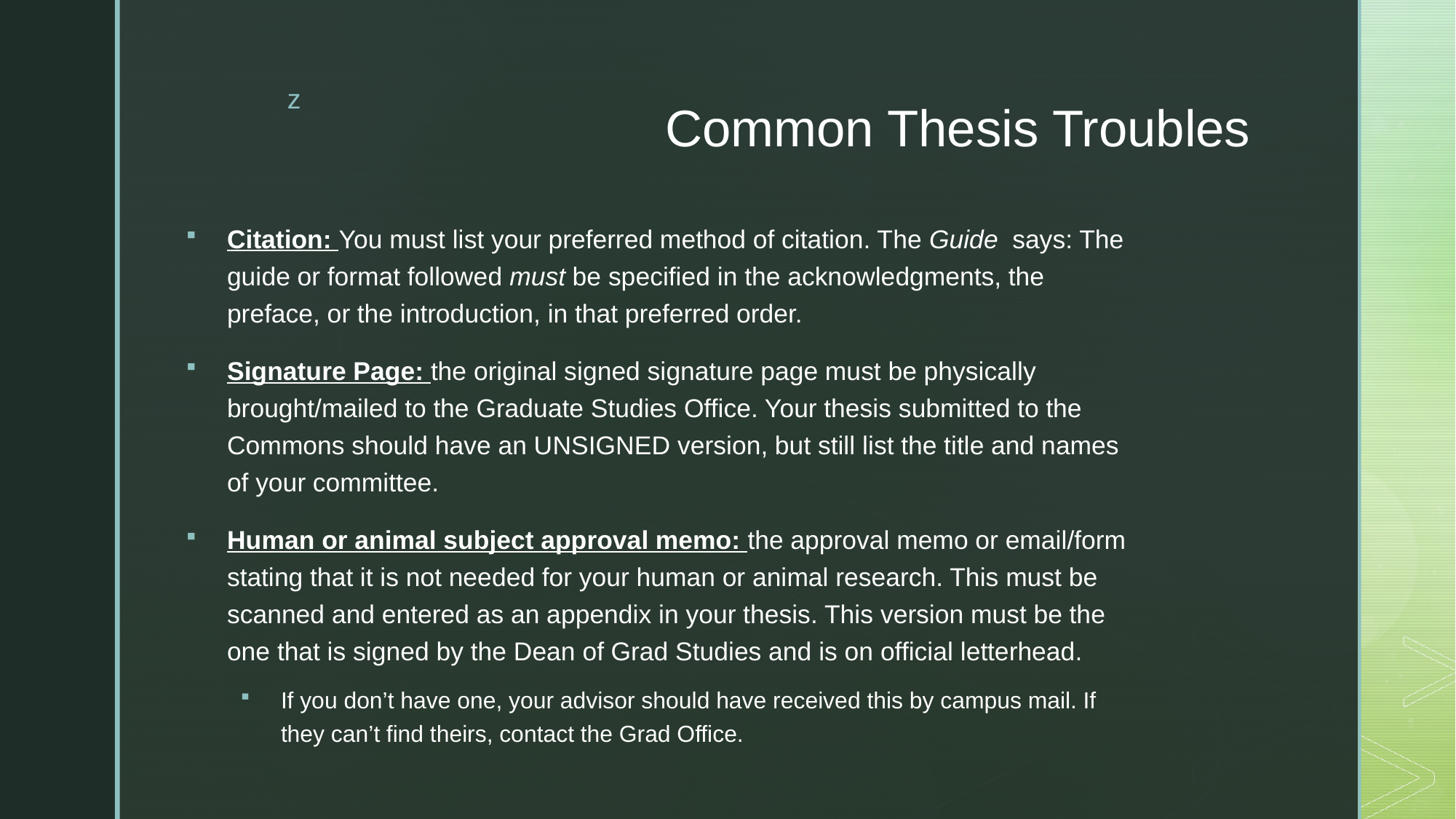

# Common Thesis Troubles
Citation: You must list your preferred method of citation. The Guide  says: The guide or format followed must be specified in the acknowledgments, the preface, or the introduction, in that preferred order.
Signature Page: the original signed signature page must be physically brought/mailed to the Graduate Studies Office. Your thesis submitted to the Commons should have an UNSIGNED version, but still list the title and names of your committee.
Human or animal subject approval memo: the approval memo or email/form stating that it is not needed for your human or animal research. This must be scanned and entered as an appendix in your thesis. This version must be the one that is signed by the Dean of Grad Studies and is on official letterhead.
If you don’t have one, your advisor should have received this by campus mail. If they can’t find theirs, contact the Grad Office.